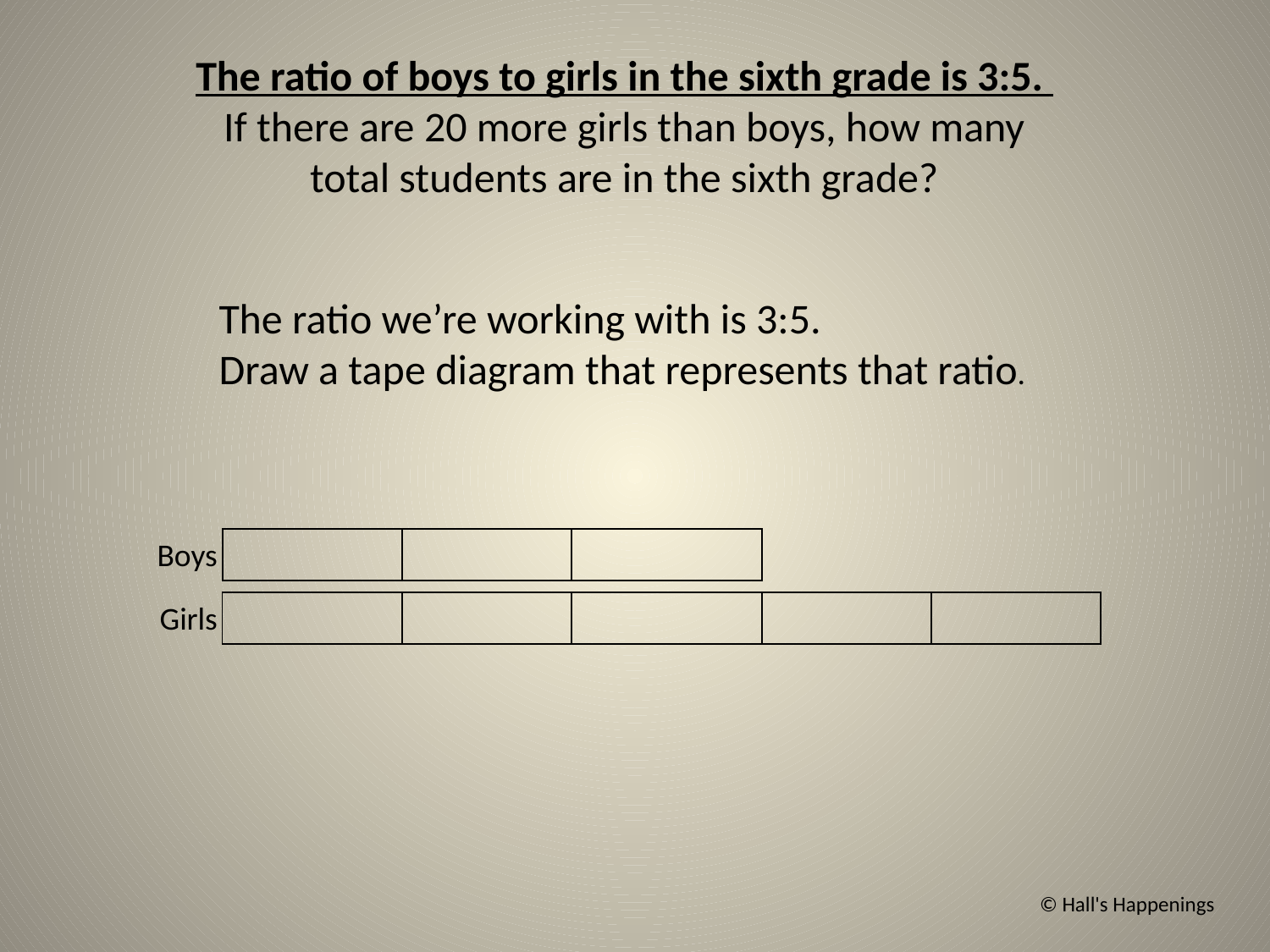

The ratio of boys to girls in the sixth grade is 3:5.  If there are 20 more girls than boys, how many total students are in the sixth grade?
The ratio we’re working with is 3:5.
Draw a tape diagram that represents that ratio.
Boys
|  |  |  |
| --- | --- | --- |
Girls
|  |  |  |  |  |
| --- | --- | --- | --- | --- |
© Hall's Happenings